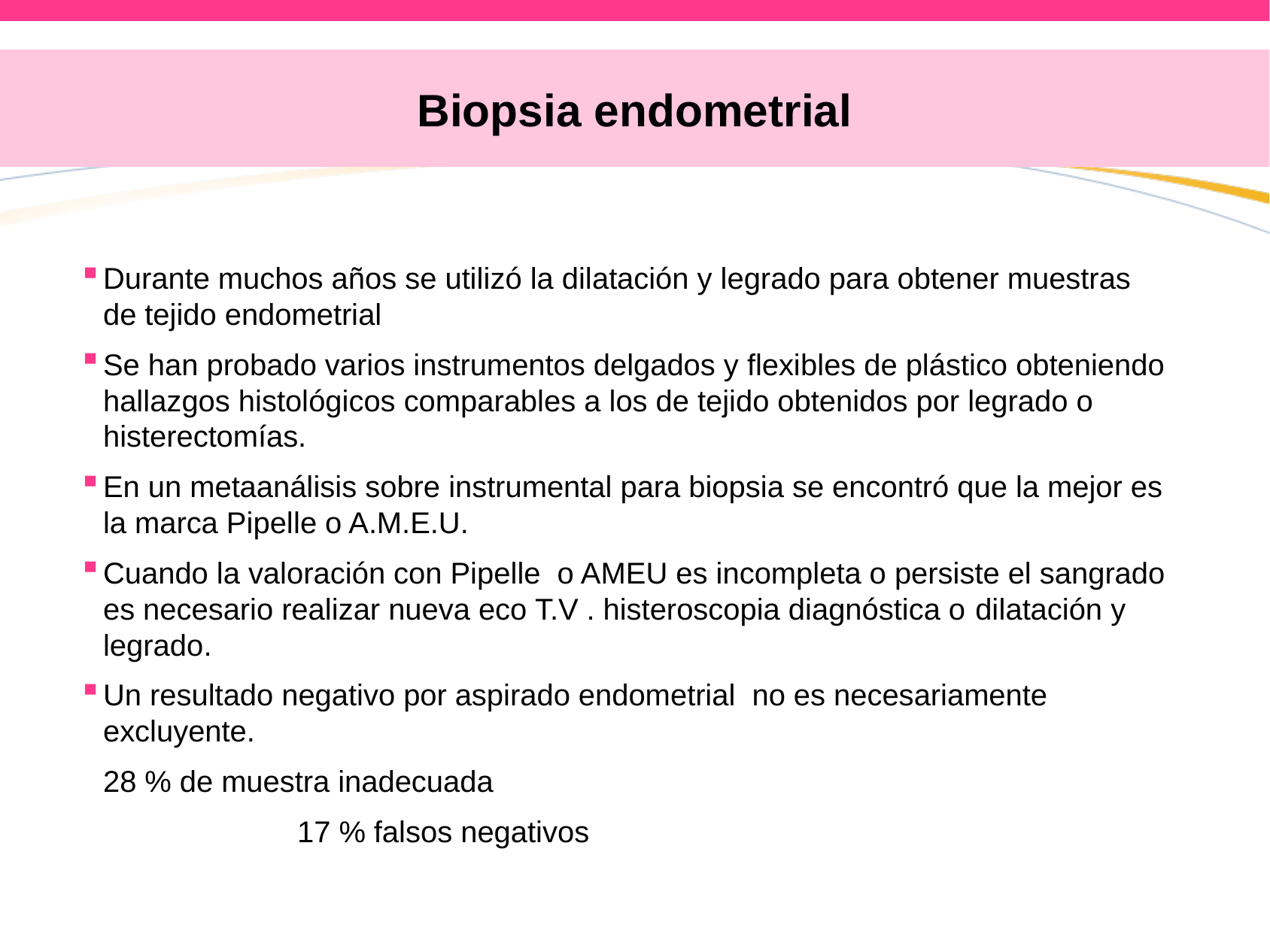

# Biopsia endometrial
Durante muchos años se utilizó la dilatación y legrado para obtener muestras de tejido endometrial
Se han probado varios instrumentos delgados y flexibles de plástico obteniendo hallazgos histológicos comparables a los de tejido obtenidos por legrado o histerectomías.
En un metaanálisis sobre instrumental para biopsia se encontró que la mejor es la marca Pipelle o A.M.E.U.
Cuando la valoración con Pipelle  o AMEU es incompleta o persiste el sangrado es necesario realizar nueva eco T.V . histeroscopia diagnóstica o dilatación y legrado.
Un resultado negativo por aspirado endometrial  no es necesariamente excluyente.
			28 % de muestra inadecuada
                          17 % falsos negativos